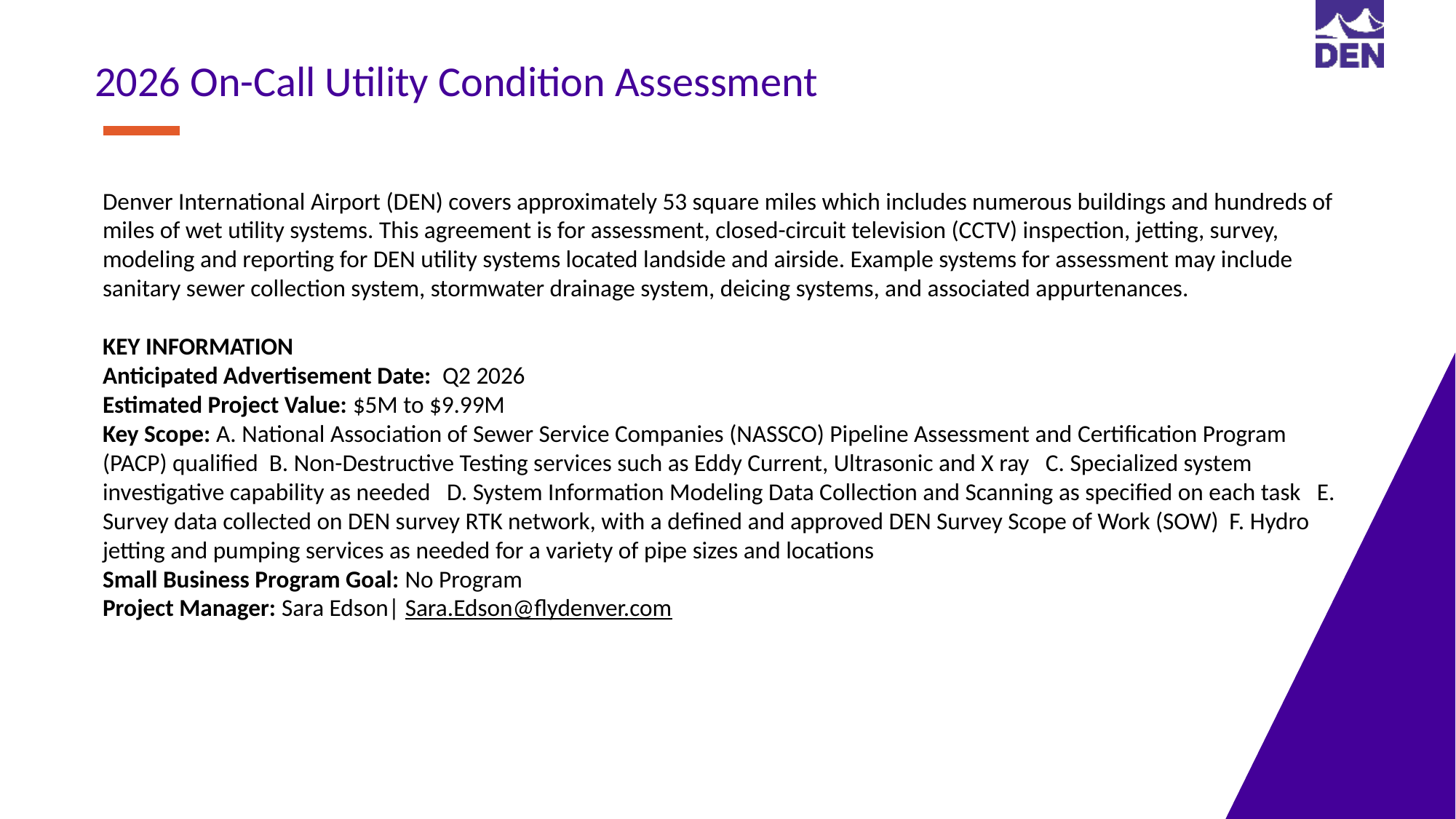

2026 On-Call Utility Condition Assessment
Denver International Airport (DEN) covers approximately 53 square miles which includes numerous buildings and hundreds of miles of wet utility systems. This agreement is for assessment, closed-circuit television (CCTV) inspection, jetting, survey, modeling and reporting for DEN utility systems located landside and airside. Example systems for assessment may include sanitary sewer collection system, stormwater drainage system, deicing systems, and associated appurtenances.

KEY INFORMATION
Anticipated Advertisement Date:  Q2 2026
Estimated Project Value: $5M to $9.99M
Key Scope: A. National Association of Sewer Service Companies (NASSCO) Pipeline Assessment and Certification Program (PACP) qualified  B. Non-Destructive Testing services such as Eddy Current, Ultrasonic and X ray   C. Specialized system investigative capability as needed   D. System Information Modeling Data Collection and Scanning as specified on each task   E. Survey data collected on DEN survey RTK network, with a defined and approved DEN Survey Scope of Work (SOW)  F. Hydro jetting and pumping services as needed for a variety of pipe sizes and locations
Small Business Program Goal: No Program
Project Manager: Sara Edson| Sara.Edson@flydenver.com